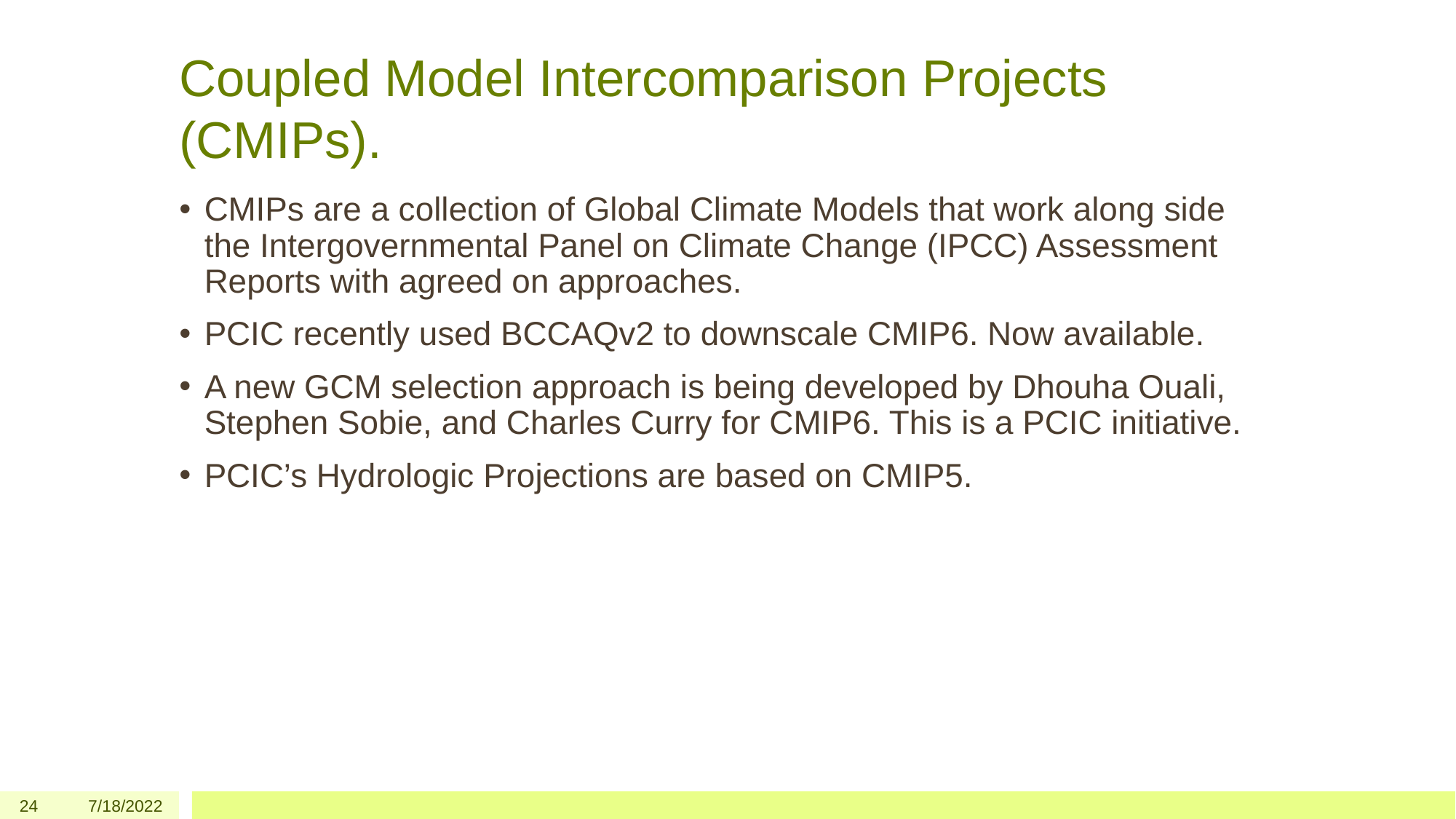

# Coupled Model Intercomparison Projects (CMIPs).
CMIPs are a collection of Global Climate Models that work along side the Intergovernmental Panel on Climate Change (IPCC) Assessment Reports with agreed on approaches.
PCIC recently used BCCAQv2 to downscale CMIP6. Now available.
A new GCM selection approach is being developed by Dhouha Ouali, Stephen Sobie, and Charles Curry for CMIP6. This is a PCIC initiative.
PCIC’s Hydrologic Projections are based on CMIP5.
24
7/18/2022